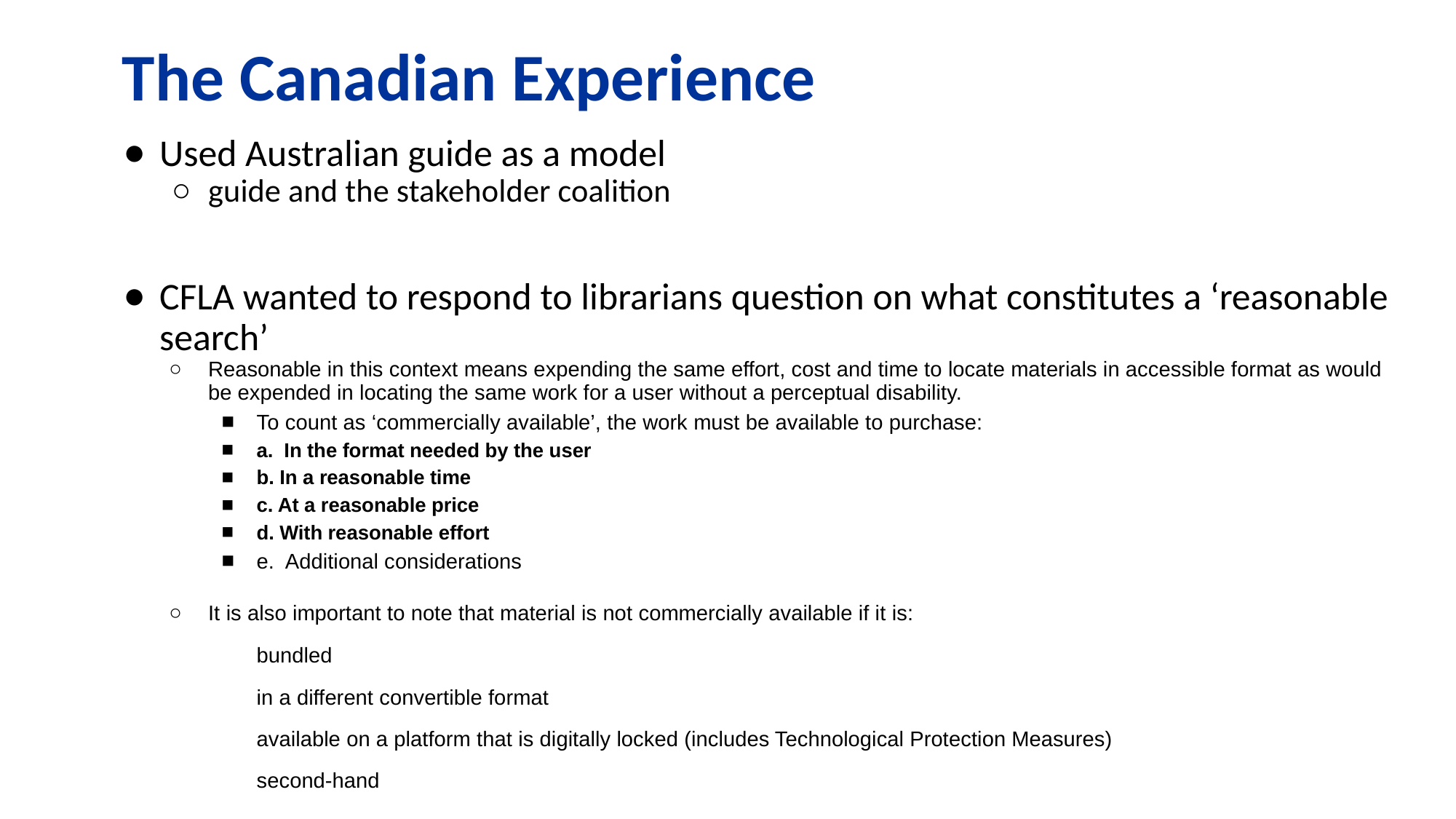

# The Canadian Experience
Used Australian guide as a model
guide and the stakeholder coalition

CFLA wanted to respond to librarians question on what constitutes a ‘reasonable search’
Reasonable in this context means expending the same effort, cost and time to locate materials in accessible format as would be expended in locating the same work for a user without a perceptual disability.
To count as ‘commercially available’, the work must be available to purchase:
a.  In the format needed by the user
b. In a reasonable time
c. At a reasonable price
d. With reasonable effort
e.  Additional considerations

It is also important to note that material is not commercially available if it is:
bundled
in a different convertible format
available on a platform that is digitally locked (includes Technological Protection Measures)
second-hand